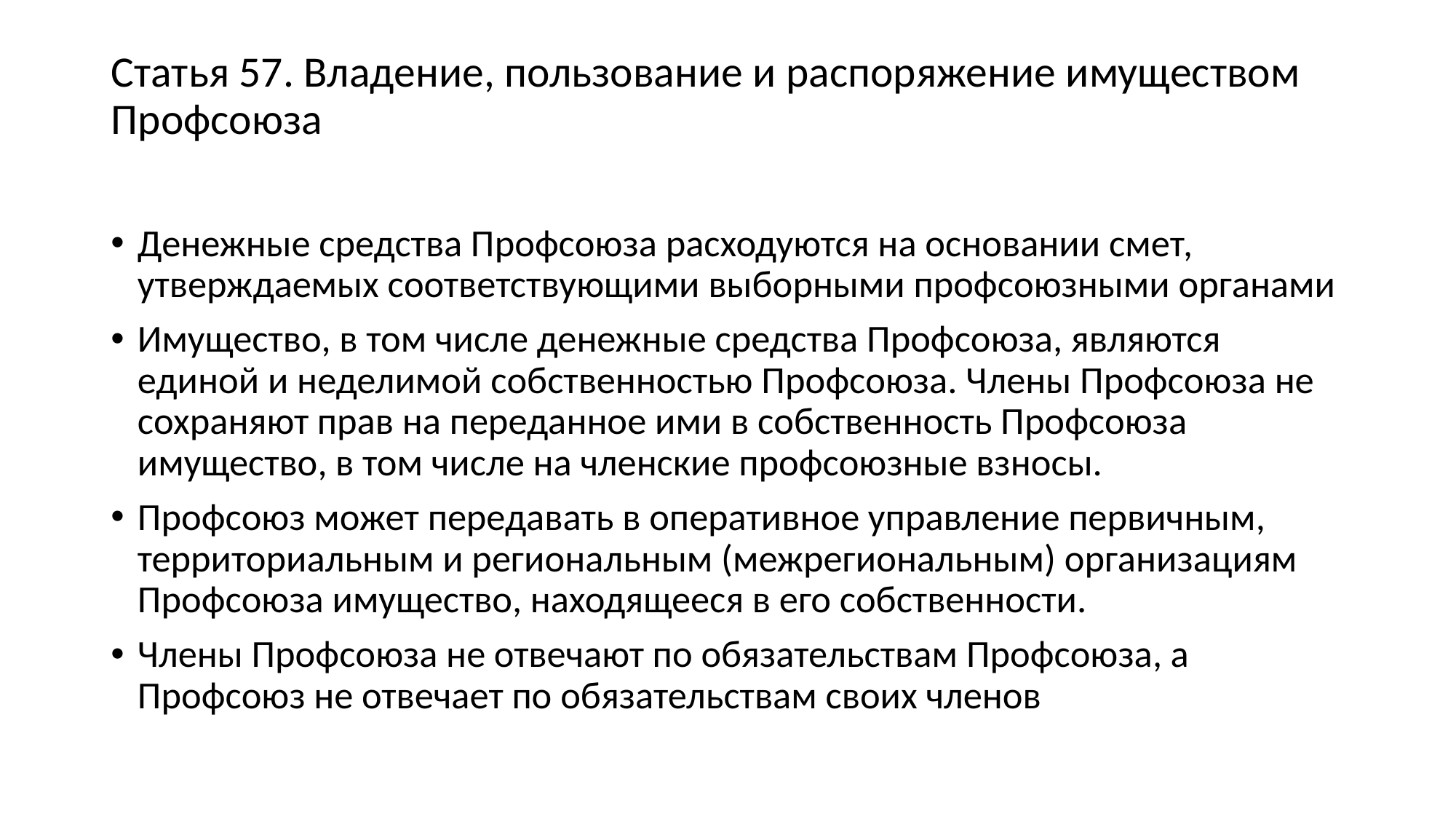

# Статья 57. Владение, пользование и распоряжение имуществом Профсоюза
Денежные средства Профсоюза расходуются на основании смет, утверждаемых соответствующими выборными профсоюзными органами
Имущество, в том числе денежные средства Профсоюза, являются единой и неделимой собственностью Профсоюза. Члены Профсоюза не сохраняют прав на переданное ими в собственность Профсоюза имущество, в том числе на членские профсоюзные взносы.
Профсоюз может передавать в оперативное управление первичным, территориальным и региональным (межрегиональным) организациям Профсоюза имущество, находящееся в его собственности.
Члены Профсоюза не отвечают по обязательствам Профсоюза, а Профсоюз не отвечает по обязательствам своих членов